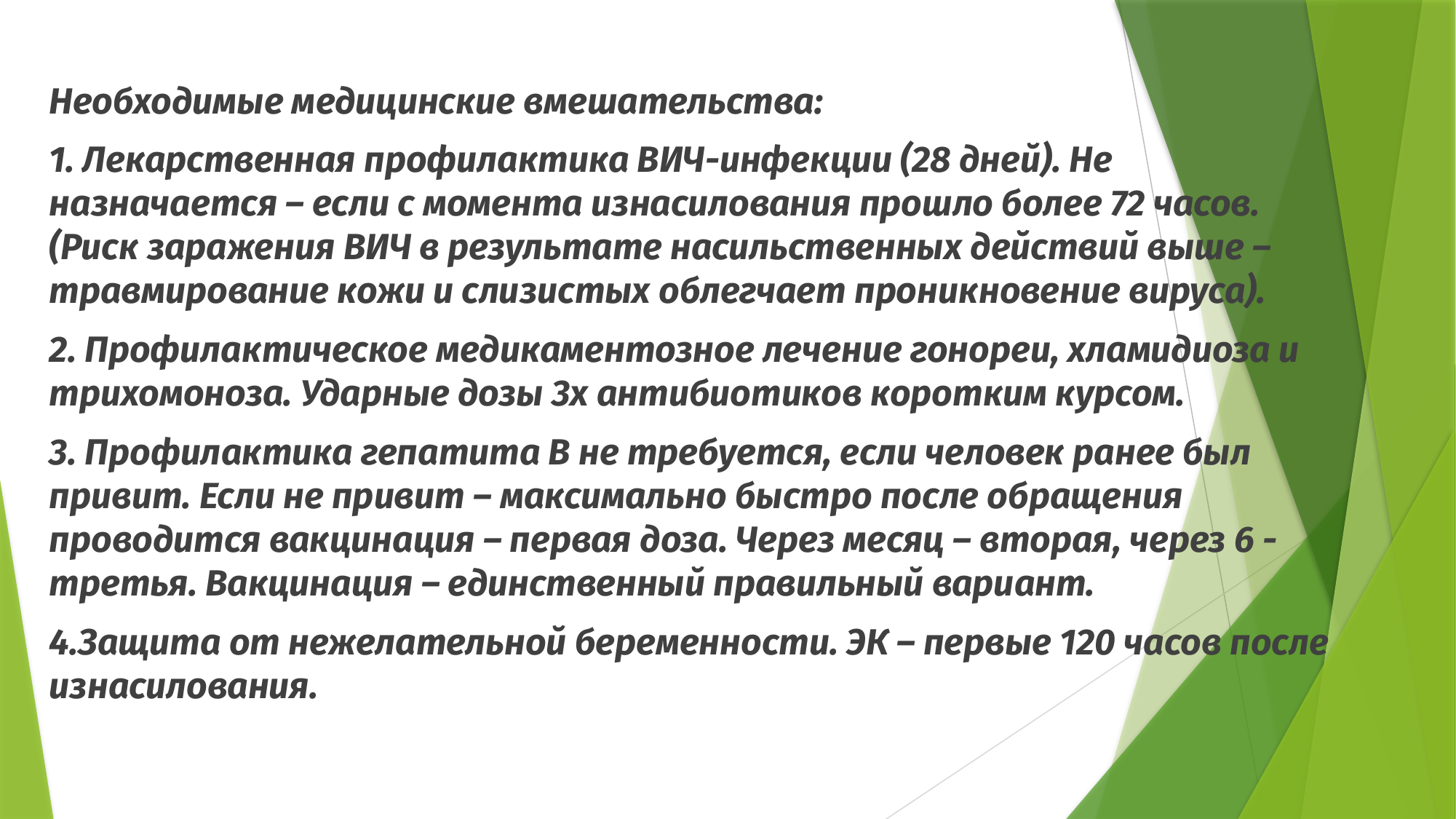

Необходимые медицинские вмешательства:
1. Лекарственная профилактика ВИЧ-инфекции (28 дней). Не назначается – если с момента изнасилования прошло более 72 часов. (Риск заражения ВИЧ в результате насильственных действий выше – травмирование кожи и слизистых облегчает проникновение вируса).
2. Профилактическое медикаментозное лечение гонореи, хламидиоза и трихомоноза. Ударные дозы 3х антибиотиков коротким курсом.
3. Профилактика гепатита В не требуется, если человек ранее был привит. Если не привит – максимально быстро после обращения проводится вакцинация – первая доза. Через месяц – вторая, через 6 -  третья. Вакцинация – единственный правильный вариант.
4.Защита от нежелательной беременности. ЭК – первые 120 часов после изнасилования.